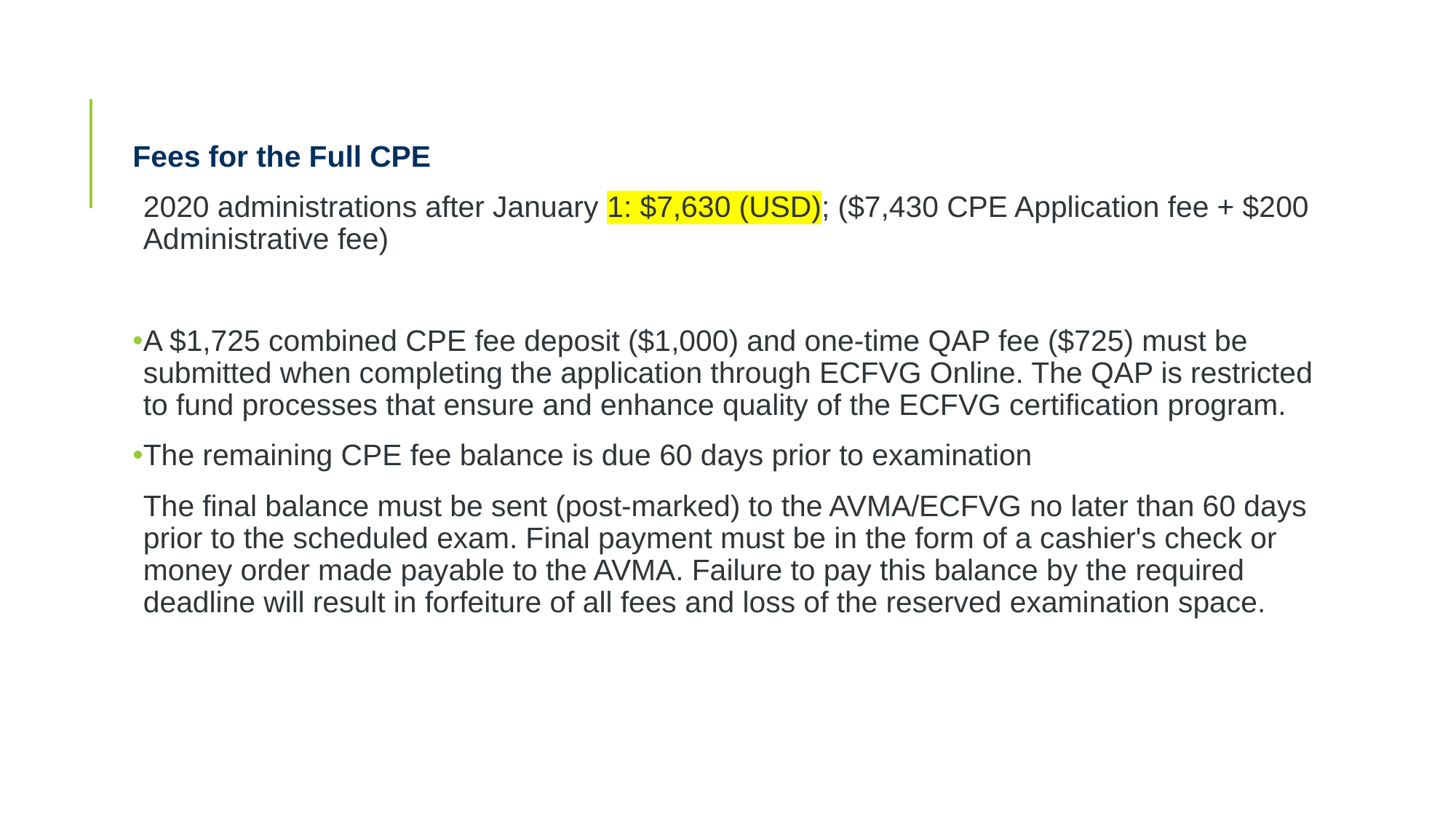

Fees for the Full CPE
2020 administrations after January 1: $7,630 (USD); ($7,430 CPE Application fee + $200 Administrative fee)

A $1,725 combined CPE fee deposit ($1,000) and one-time QAP fee ($725) must be submitted when completing the application through ECFVG Online. The QAP is restricted to fund processes that ensure and enhance quality of the ECFVG certification program.
The remaining CPE fee balance is due 60 days prior to examination
The final balance must be sent (post-marked) to the AVMA/ECFVG no later than 60 days prior to the scheduled exam. Final payment must be in the form of a cashier's check or money order made payable to the AVMA. Failure to pay this balance by the required deadline will result in forfeiture of all fees and loss of the reserved examination space.